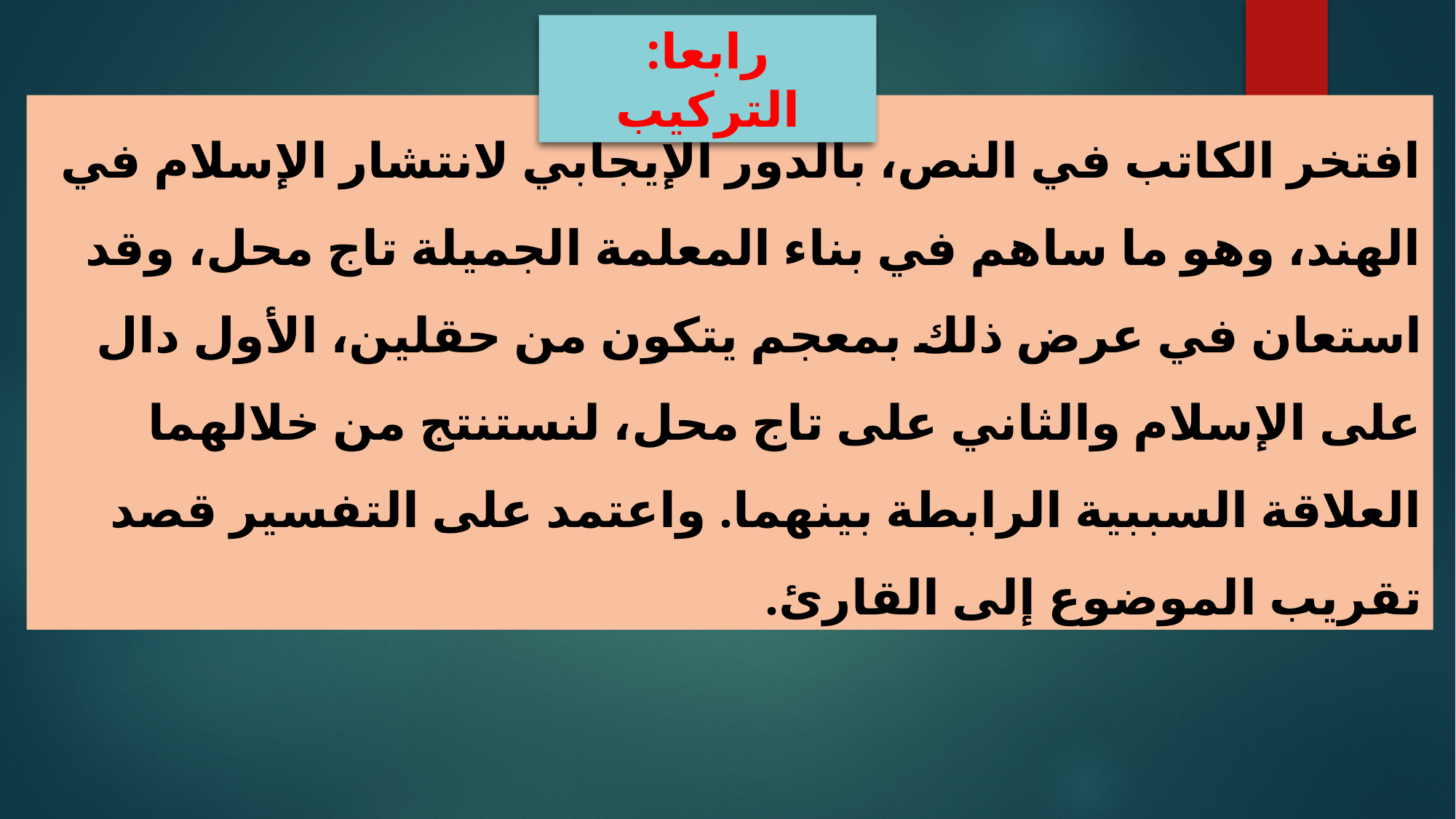

رابعا: التركيب
افتخر الكاتب في النص، بالدور الإيجابي لانتشار الإسلام في الهند، وهو ما ساهم في بناء المعلمة الجميلة تاج محل، وقد استعان في عرض ذلك بمعجم يتكون من حقلين، الأول دال على الإسلام والثاني على تاج محل، لنستنتج من خلالهما العلاقة السببية الرابطة بينهما. واعتمد على التفسير قصد تقريب الموضوع إلى القارئ.